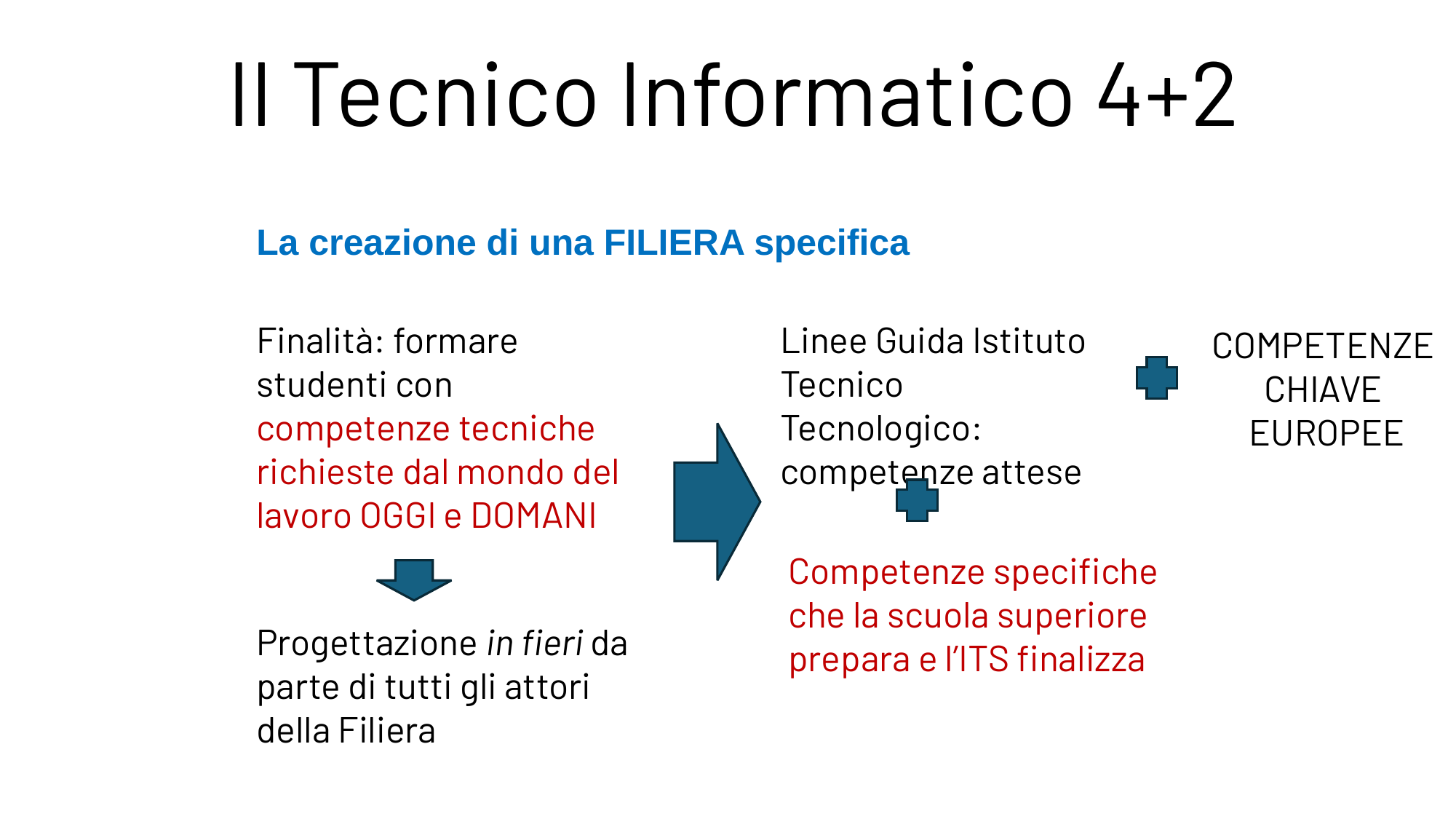

Il Tecnico Informatico 4+2
La creazione di una FILIERA specifica
Finalità: formare studenti con competenze tecniche richieste dal mondo del lavoro OGGI e DOMANI
Linee Guida Istituto Tecnico Tecnologico:
competenze attese
COMPETENZE
CHIAVE
EUROPEE

Competenze specifiche che la scuola superiore prepara e l’ITS finalizza

Progettazione in fieri da parte di tutti gli attori della Filiera